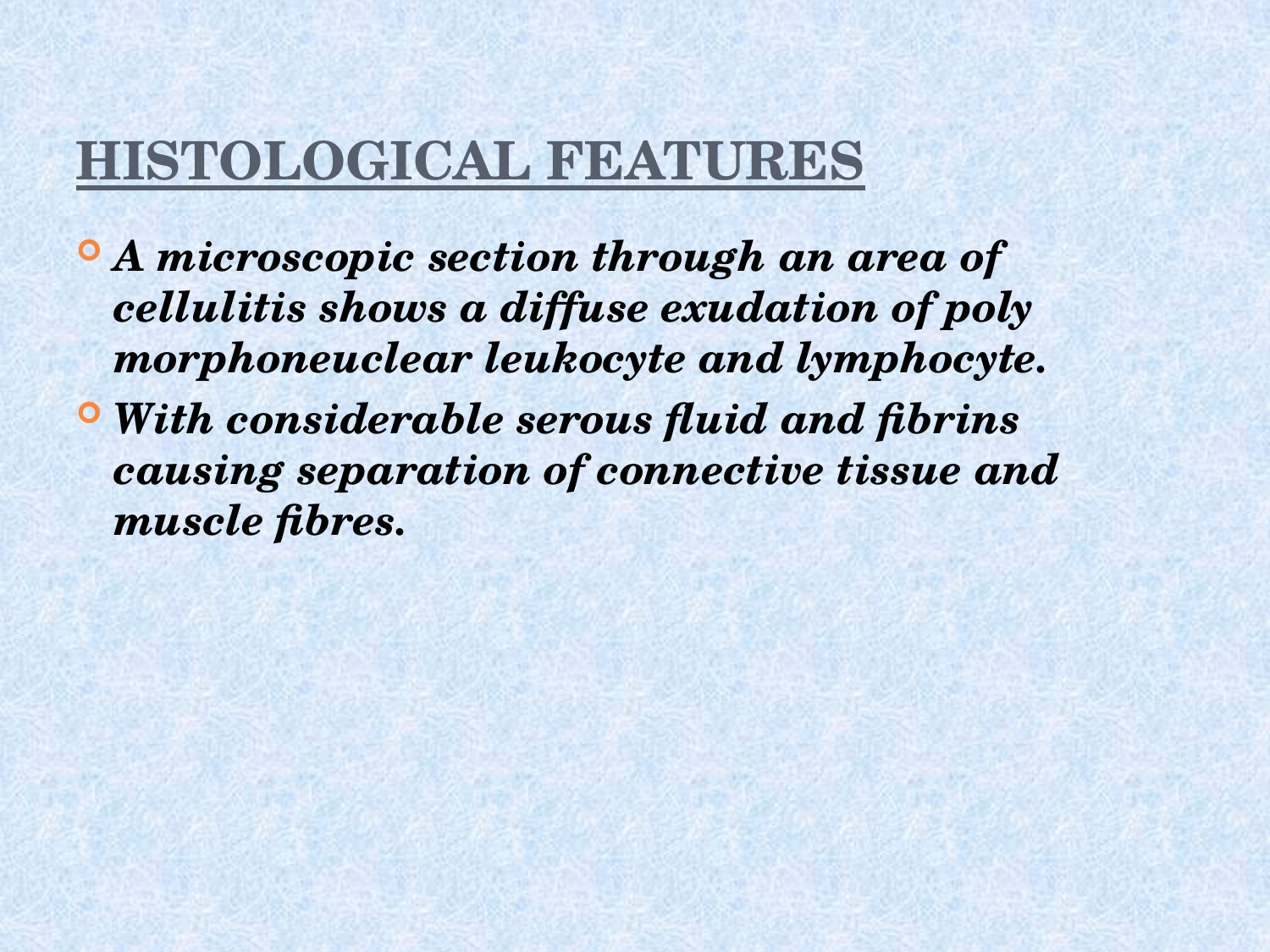

# Histological features
A microscopic section through an area of cellulitis shows a diffuse exudation of poly morphoneuclear leukocyte and lymphocyte.
With considerable serous fluid and fibrins causing separation of connective tissue and muscle fibres.